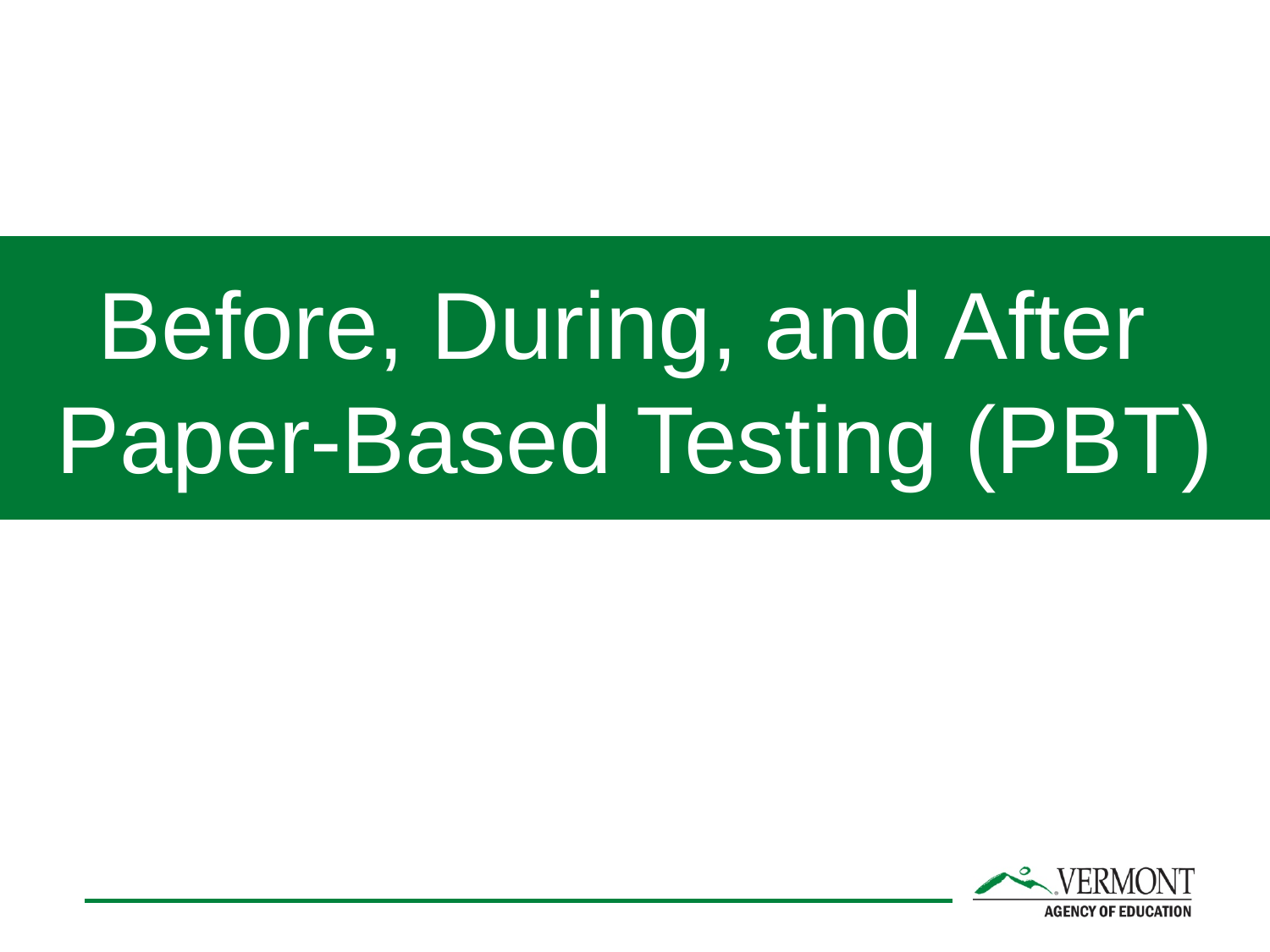

Before, During, and After
Paper-Based Testing (PBT)